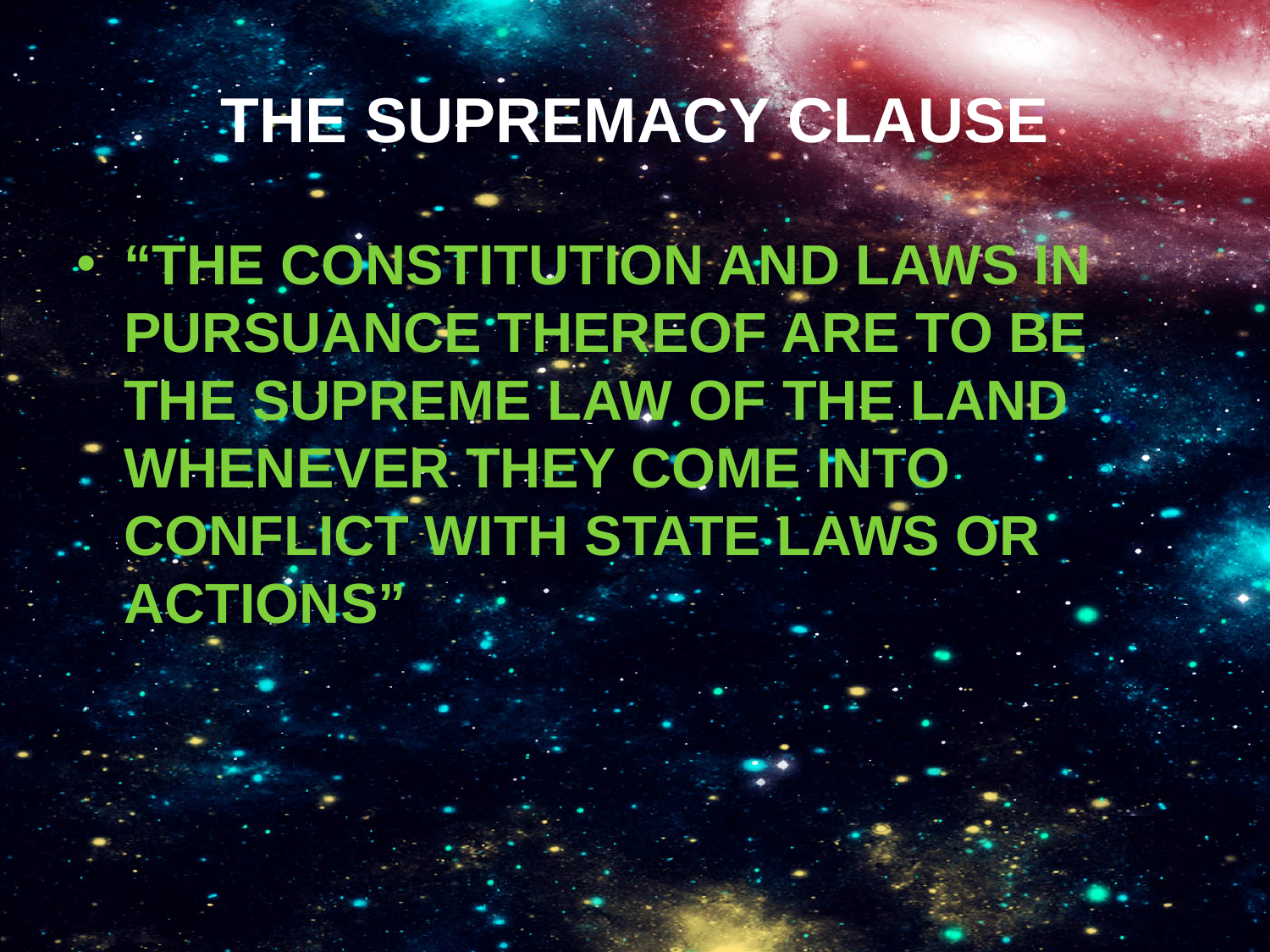

# The Supremacy Clause
“The constitution and laws in pursuance thereof are to be the supreme law of the land whenever they come into conflict with state laws or actions”